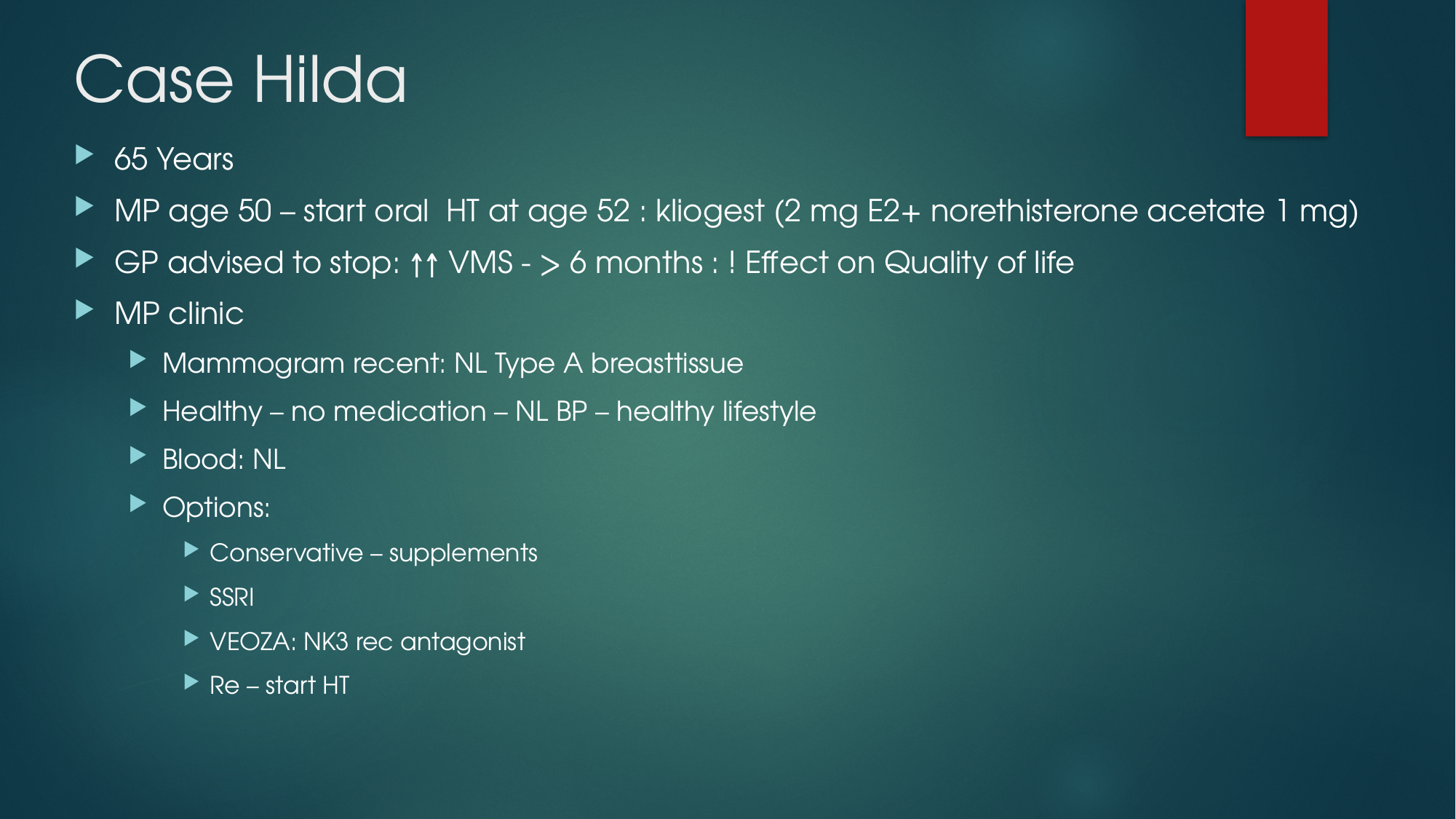

# Case Hilda
65 Years
MP age 50 – start oral  HT at age 52 : kliogest (2 mg E2+ norethisterone acetate 1 mg)
GP advised to stop: ↑↑ VMS - > 6 months : ! Effect on Quality of life
MP clinic
Mammogram recent: NL Type A breasttissue
Healthy – no medication – NL BP – healthy lifestyle
Blood: NL
Options:
Conservative – supplements
SSRI
VEOZA: NK3 rec antagonist
Re – start HT